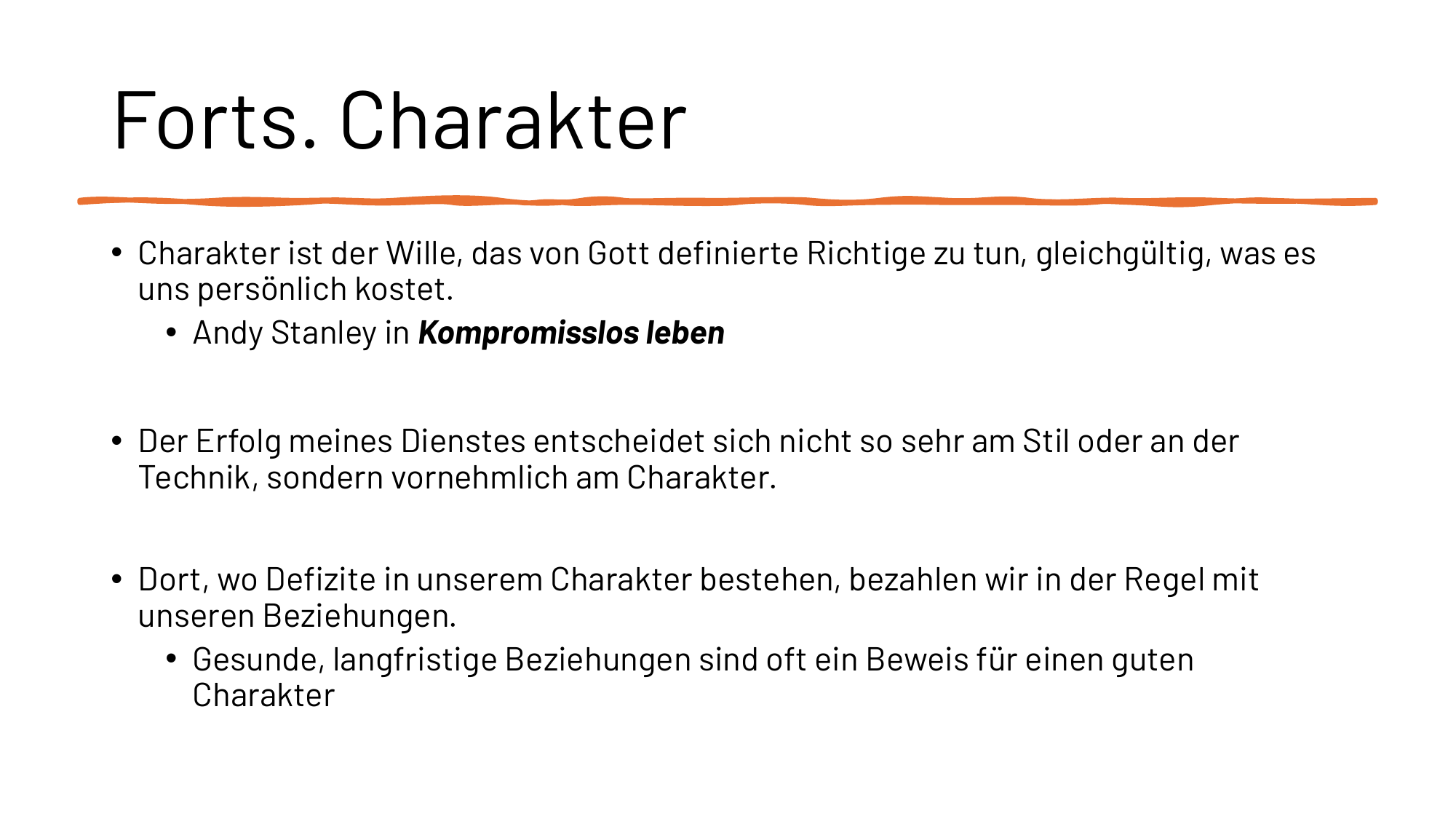

# Forts. Charakter

Charakter ist der Wille, das von Gott definierte Richtige zu tun, gleichgültig, was es uns persönlich kostet.
Andy Stanley in Kompromisslos leben

Der Erfolg meines Dienstes entscheidet sich nicht so sehr am Stil oder an der Technik, sondern vornehmlich am Charakter.

Dort, wo Defizite in unserem Charakter bestehen, bezahlen wir in der Regel mit unseren Beziehungen.
Gesunde, langfristige Beziehungen sind oft ein Beweis für einen guten Charakter